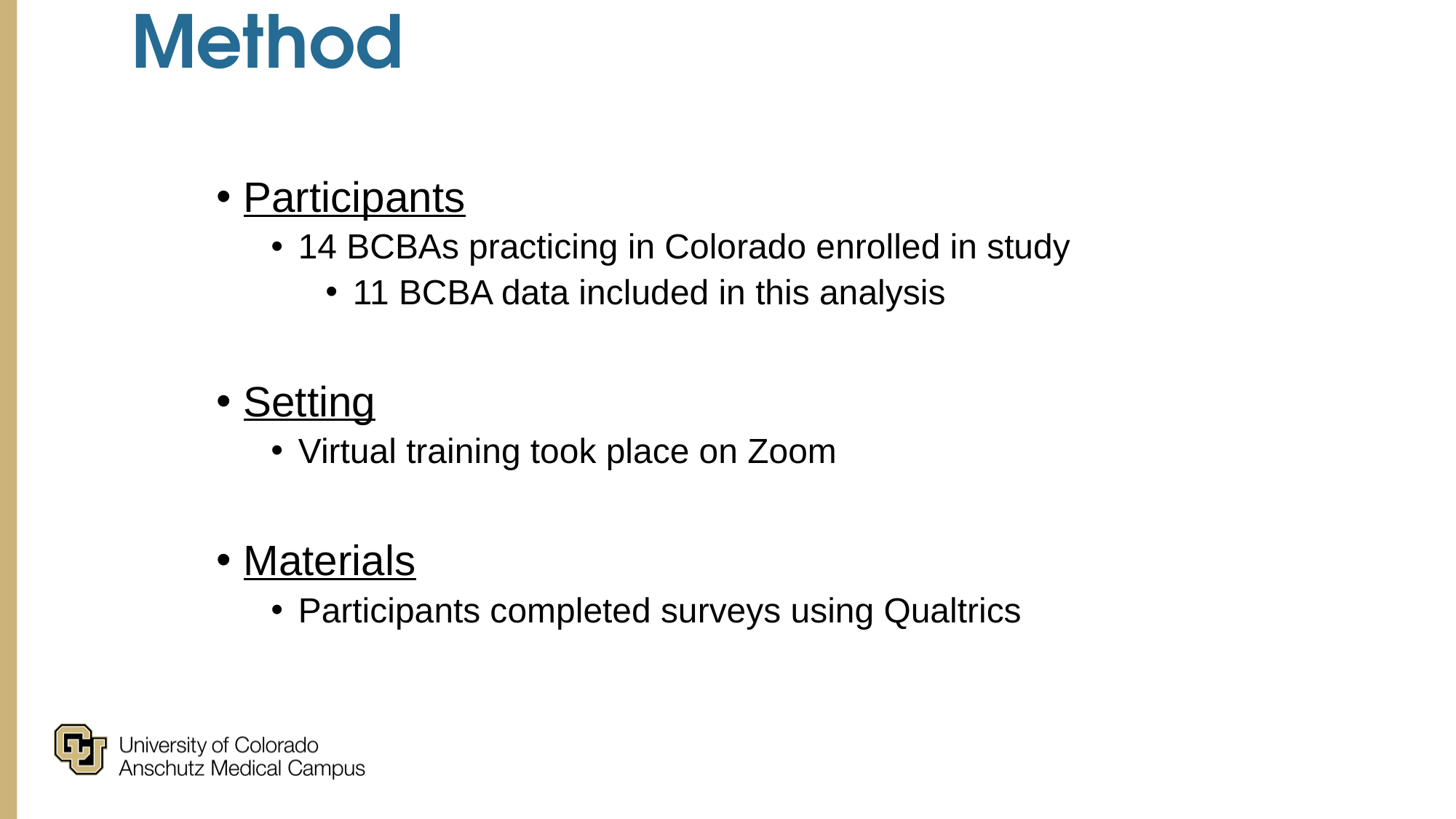

# Method

Participants
14 BCBAs practicing in Colorado enrolled in study
11 BCBA data included in this analysis

Setting
Virtual training took place on Zoom

Materials
Participants completed surveys using Qualtrics